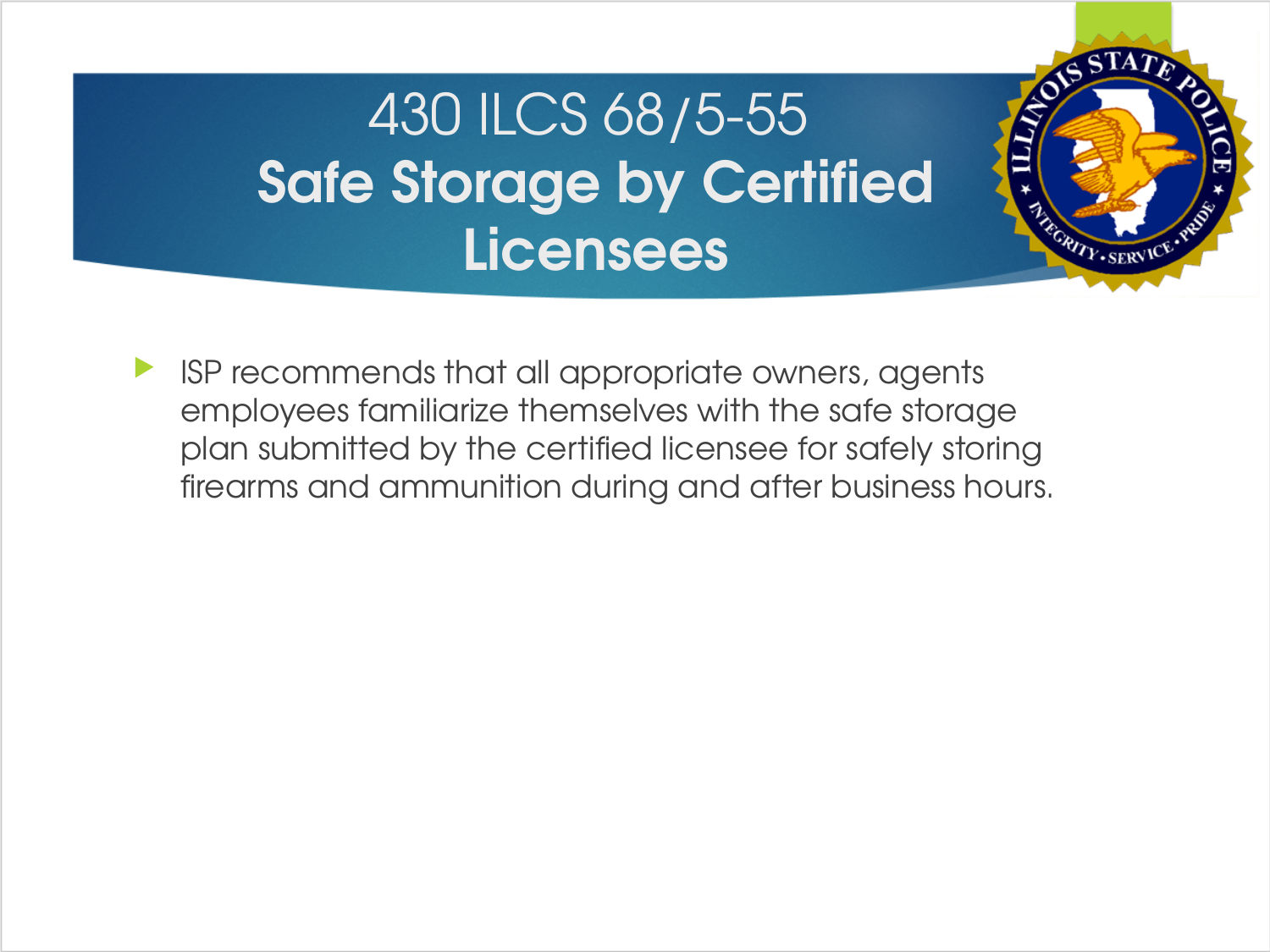

# 430 ILCS 68/5-55 Safe Storage by Certified Licensees
ISP recommends that all appropriate owners, agents employees familiarize themselves with the safe storage plan submitted by the certified licensee for safely storing firearms and ammunition during and after business hours.